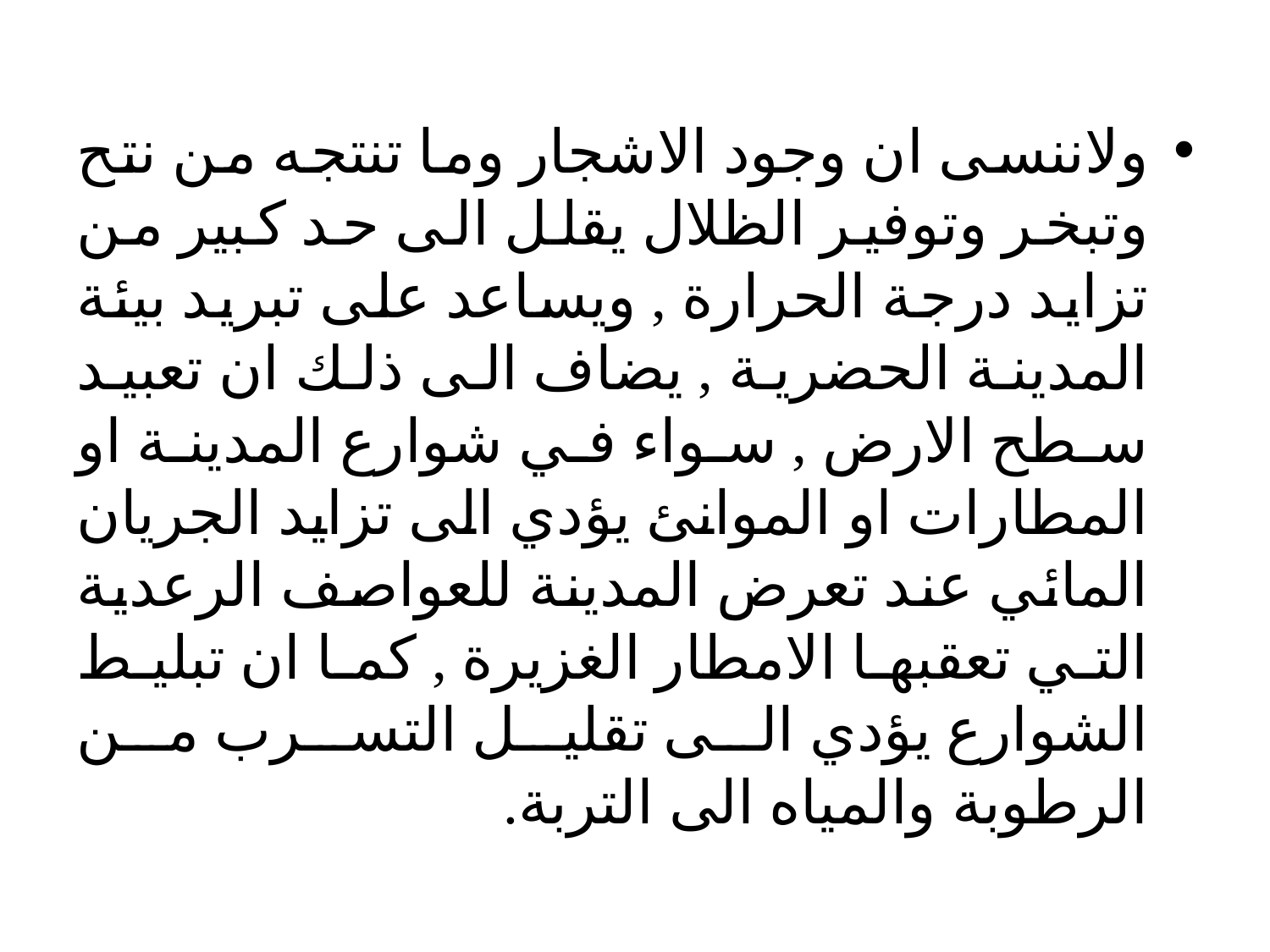

ولاننسى ان وجود الاشجار وما تنتجه من نتح وتبخر وتوفير الظلال يقلل الى حد كبير من تزايد درجة الحرارة , ويساعد على تبريد بيئة المدينة الحضرية , يضاف الى ذلك ان تعبيد سطح الارض , سواء في شوارع المدينة او المطارات او الموانئ يؤدي الى تزايد الجريان المائي عند تعرض المدينة للعواصف الرعدية التي تعقبها الامطار الغزيرة , كما ان تبليط الشوارع يؤدي الى تقليل التسرب من الرطوبة والمياه الى التربة.